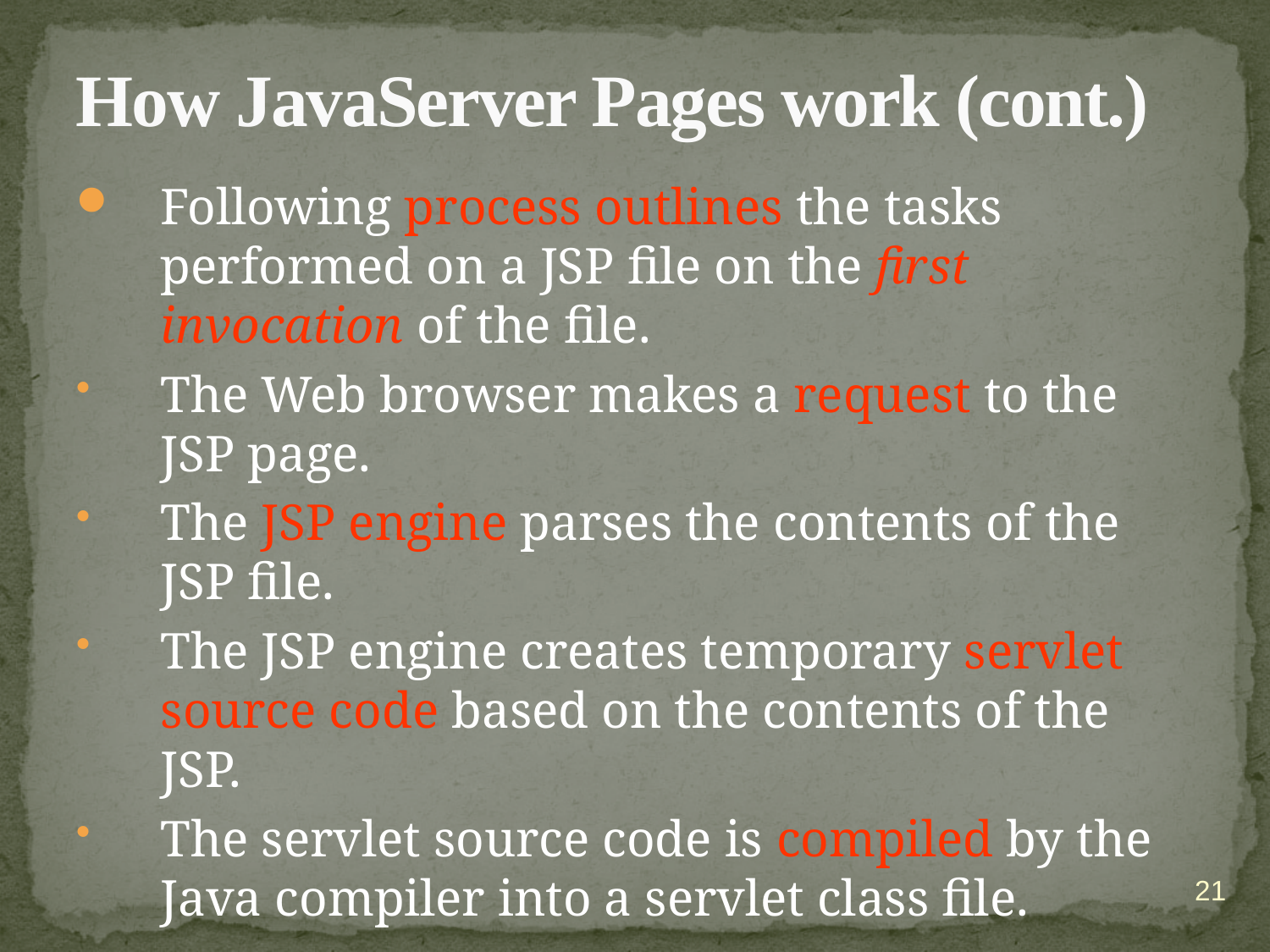

# How JavaServer Pages work (cont.)
Following process outlines the tasks performed on a JSP file on the first invocation of the file.
The Web browser makes a request to the JSP page.
The JSP engine parses the contents of the JSP file.
The JSP engine creates temporary servlet source code based on the contents of the JSP.
The servlet source code is compiled by the Java compiler into a servlet class file.

21